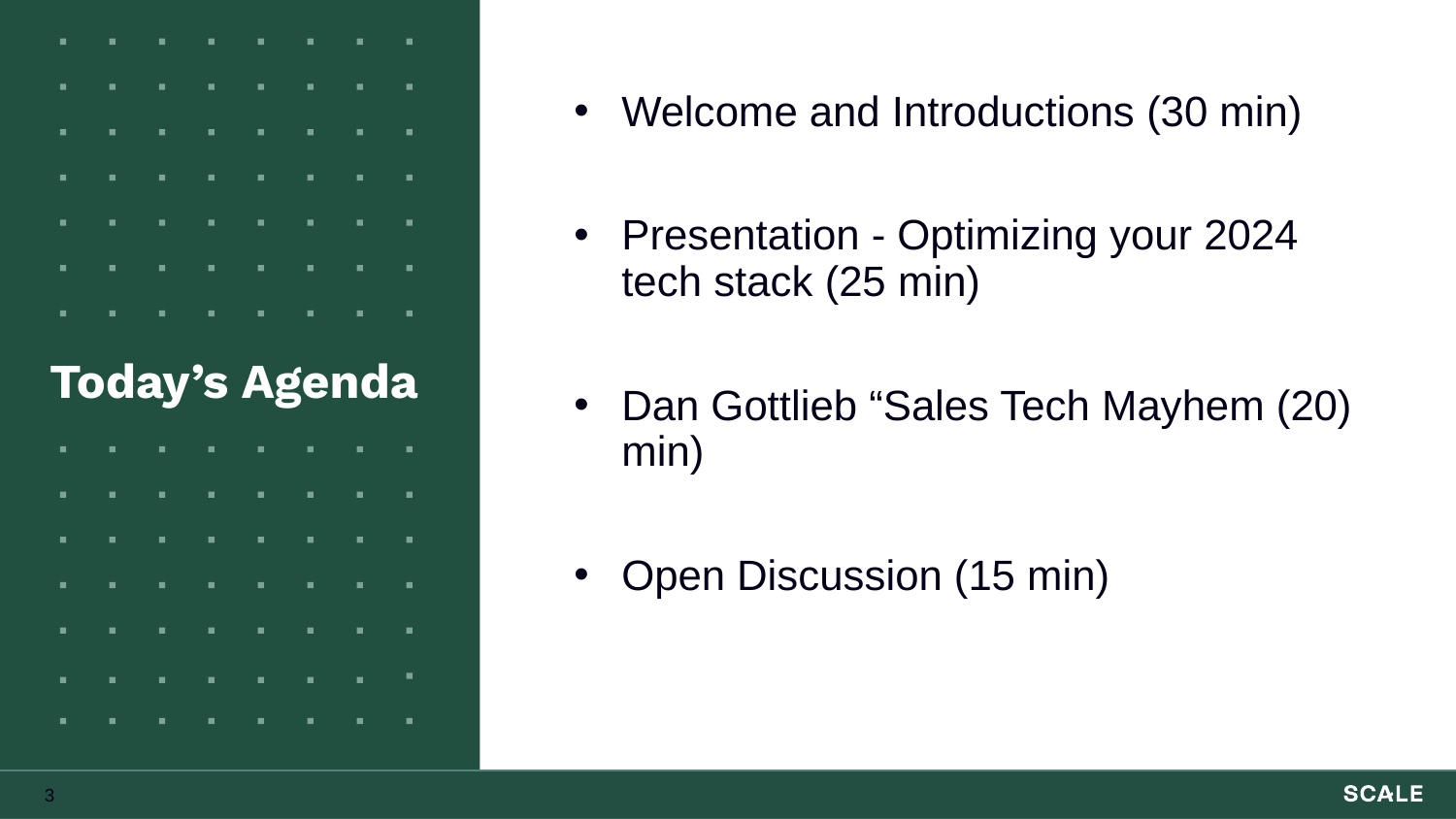

Welcome and Introductions (30 min)

Presentation - Optimizing your 2024 tech stack (25 min)

Dan Gottlieb “Sales Tech Mayhem (20) min)

Open Discussion (15 min)

# Today’s Agenda
3